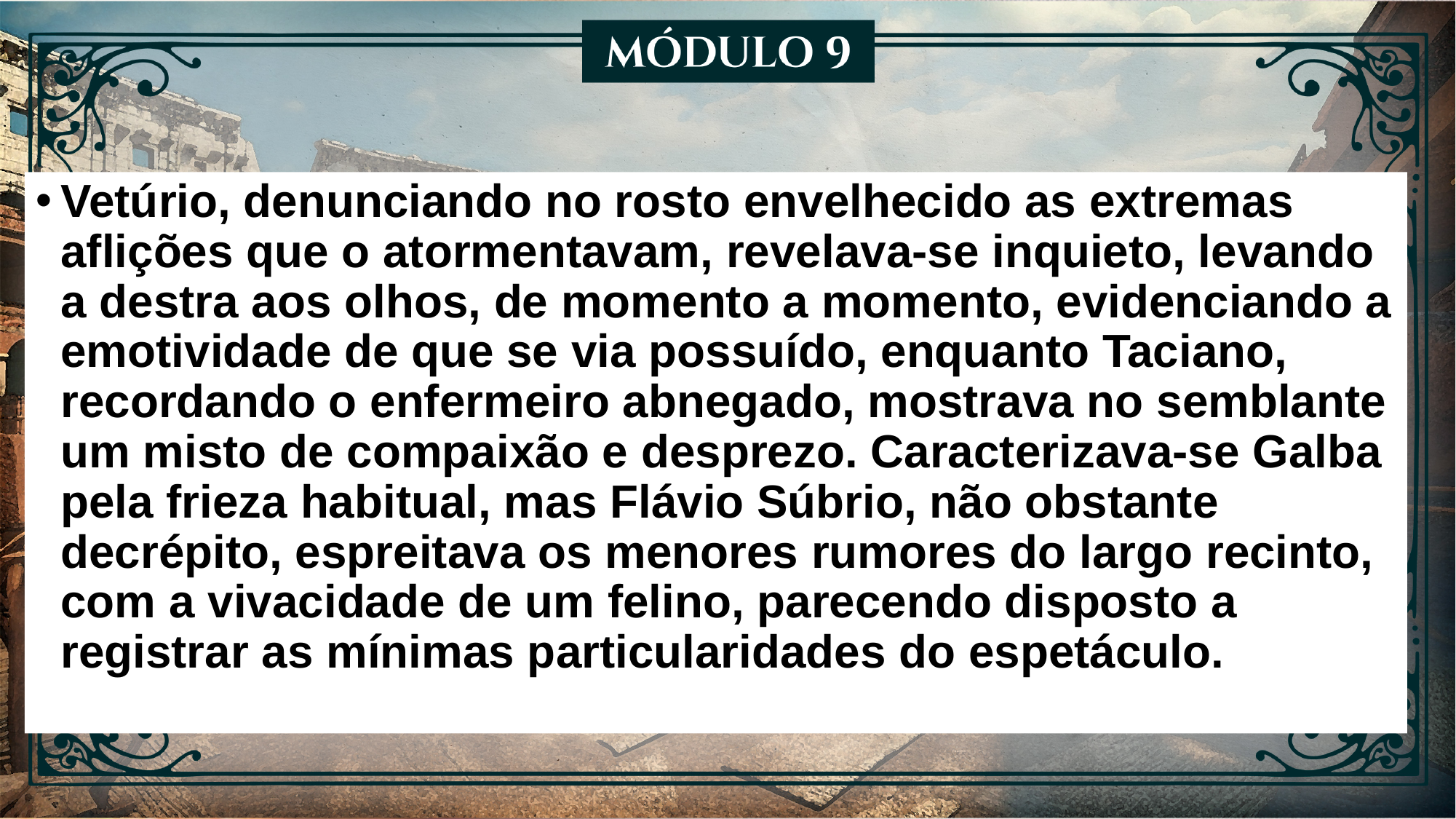

Vetúrio, denunciando no rosto envelhecido as extremas aflições que o atormentavam, revelava-se inquieto, levando a destra aos olhos, de momento a momento, evidenciando a emotividade de que se via possuído, enquanto Taciano, recordando o enfermeiro abnegado, mostrava no semblante um misto de compaixão e desprezo. Caracterizava-se Galba pela frieza habitual, mas Flávio Súbrio, não obstante decrépito, espreitava os menores rumores do largo recinto, com a vivacidade de um felino, parecendo disposto a registrar as mínimas particularidades do espetáculo.